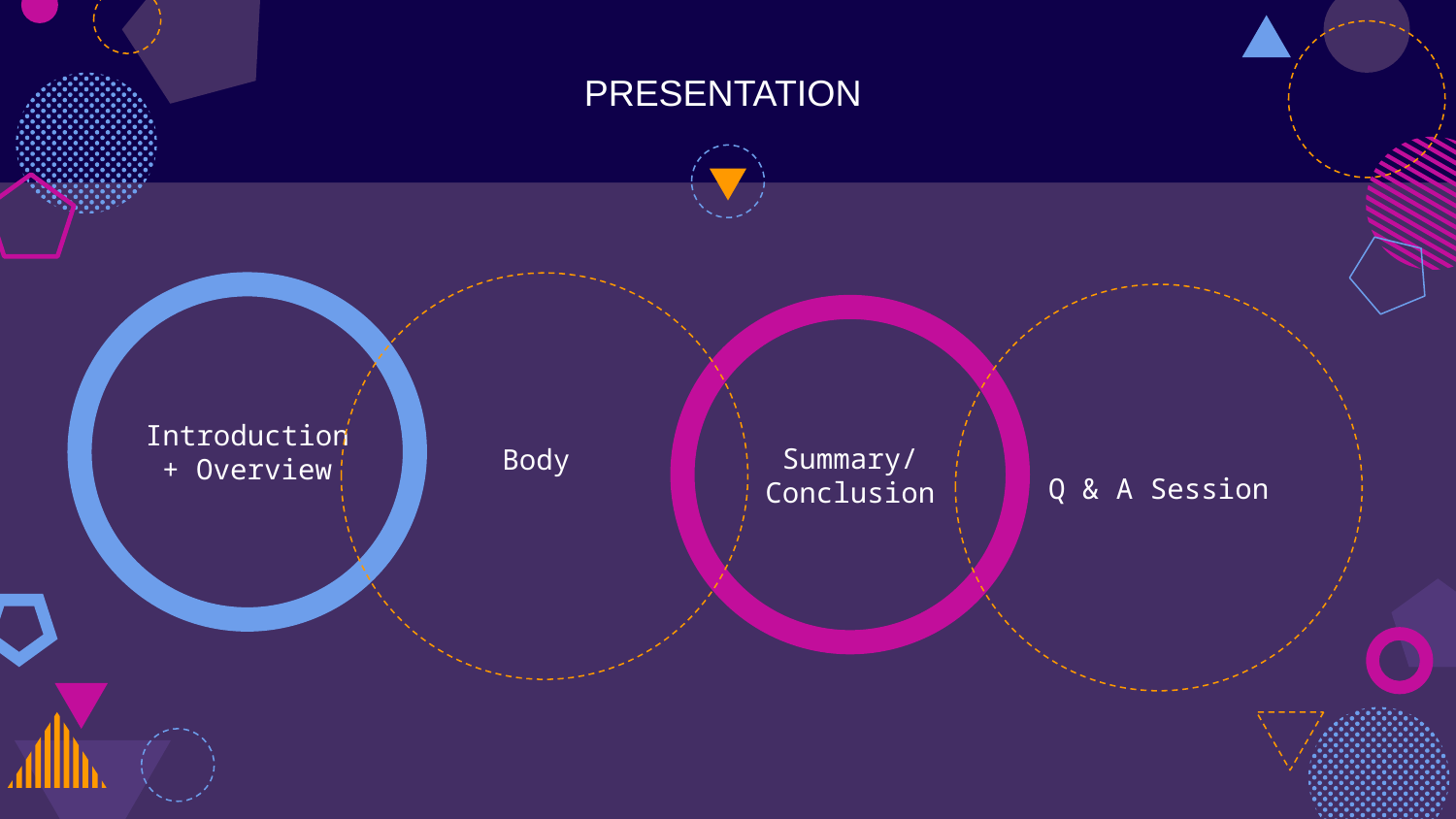

# PRESENTATION
Body

Introduction + Overview
Q & A Session
Summary/Conclusion